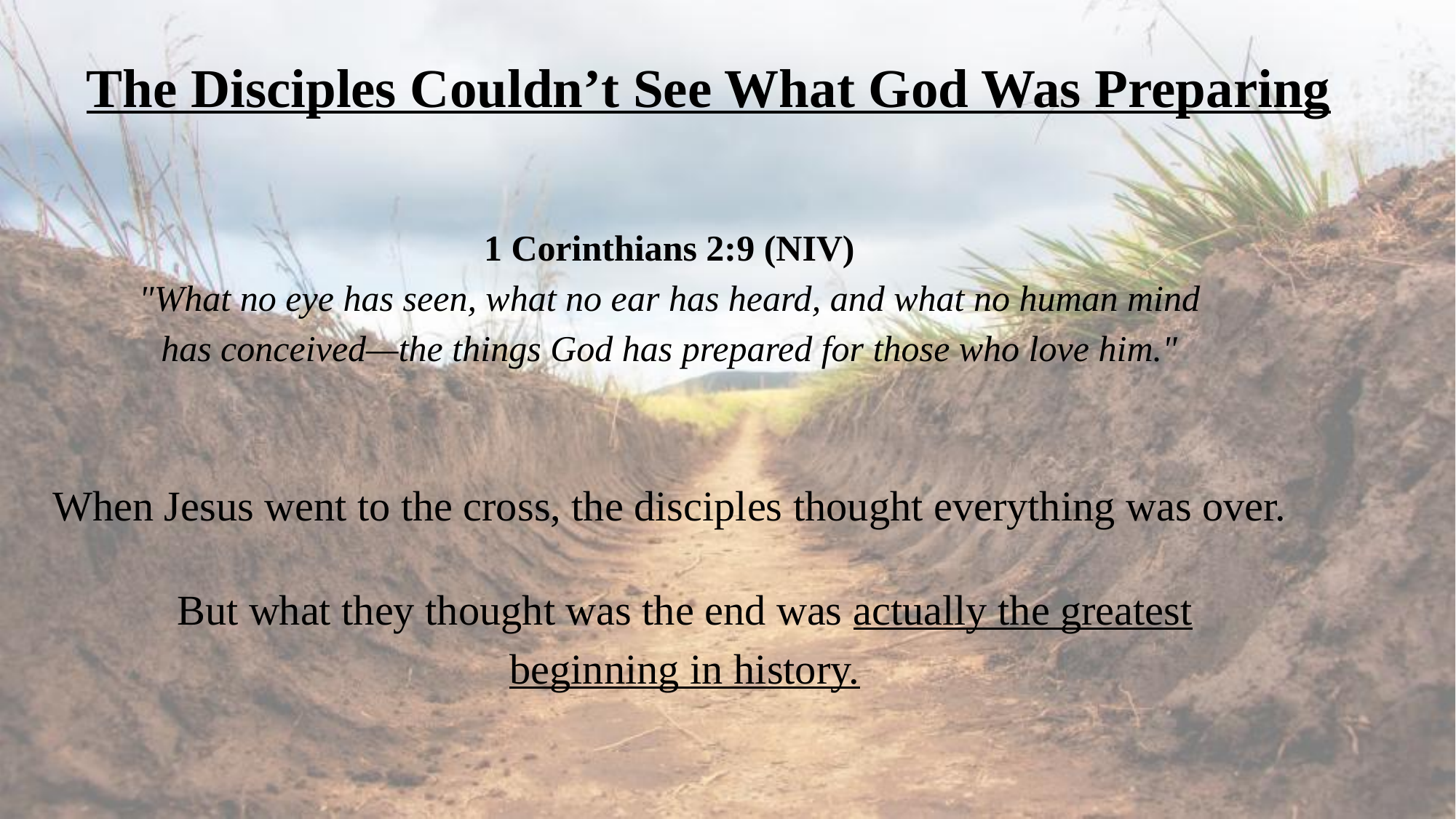

The Disciples Couldn’t See What God Was Preparing
1 Corinthians 2:9 (NIV)
"What no eye has seen, what no ear has heard, and what no human mind has conceived—the things God has prepared for those who love him."
When Jesus went to the cross, the disciples thought everything was over.

But what they thought was the end was actually the greatest beginning in history.